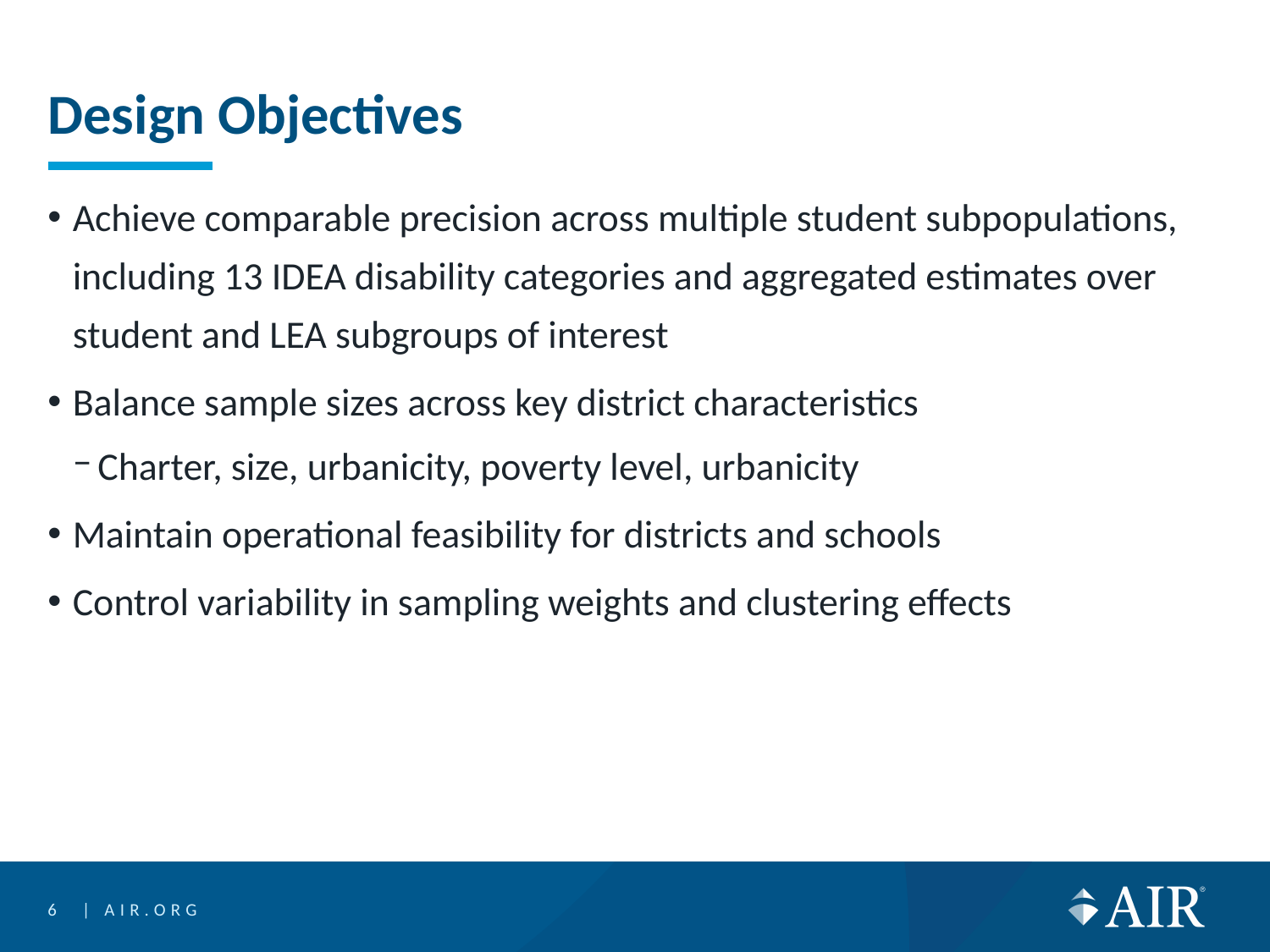

# Design Objectives
Achieve comparable precision across multiple student subpopulations, including 13 IDEA disability categories and aggregated estimates over student and LEA subgroups of interest
Balance sample sizes across key district characteristics
Charter, size, urbanicity, poverty level, urbanicity
Maintain operational feasibility for districts and schools
Control variability in sampling weights and clustering effects

6